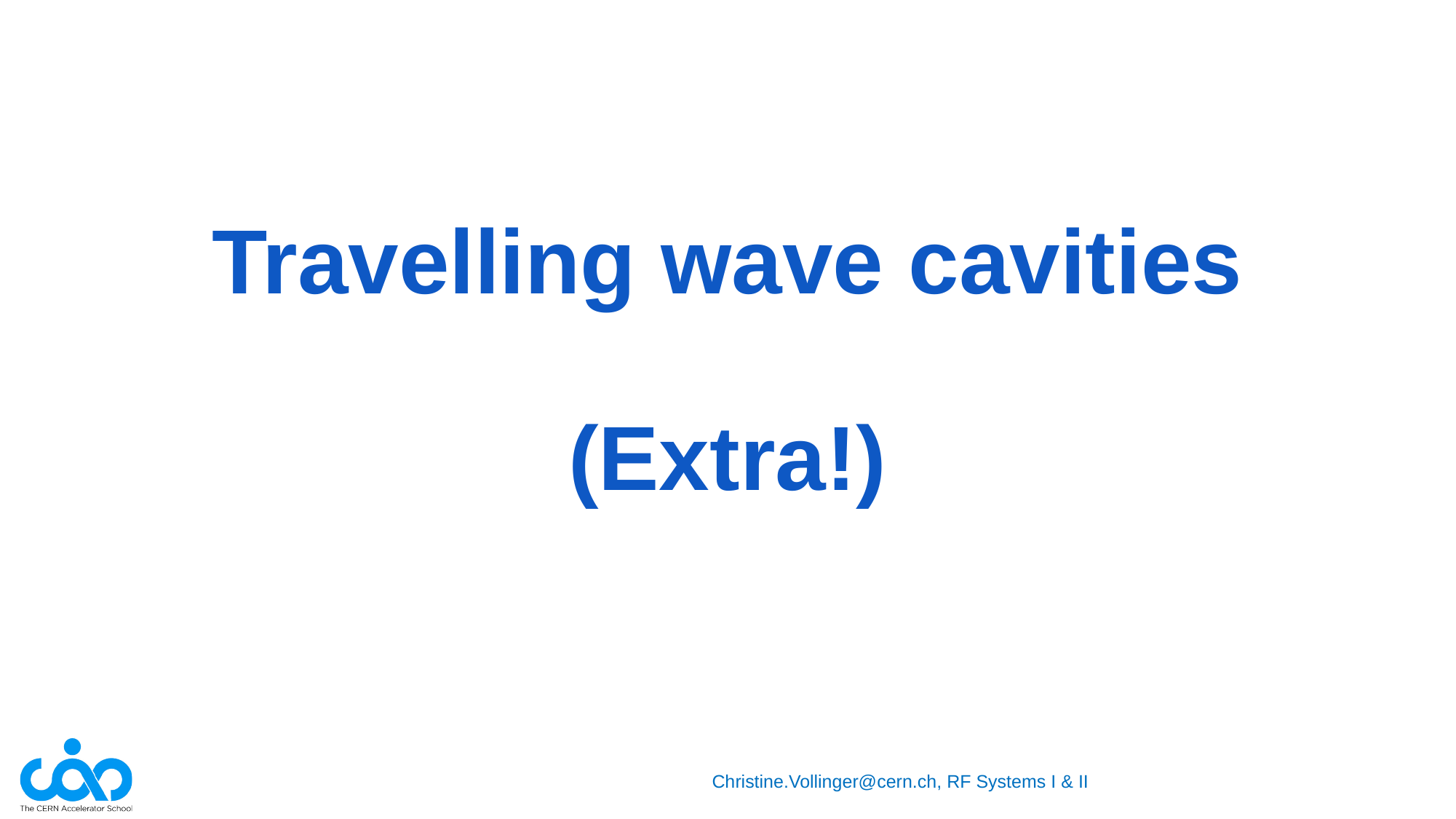

# Travelling wave cavities (Extra!)
Christine.Vollinger@cern.ch, RF Systems I & II
85